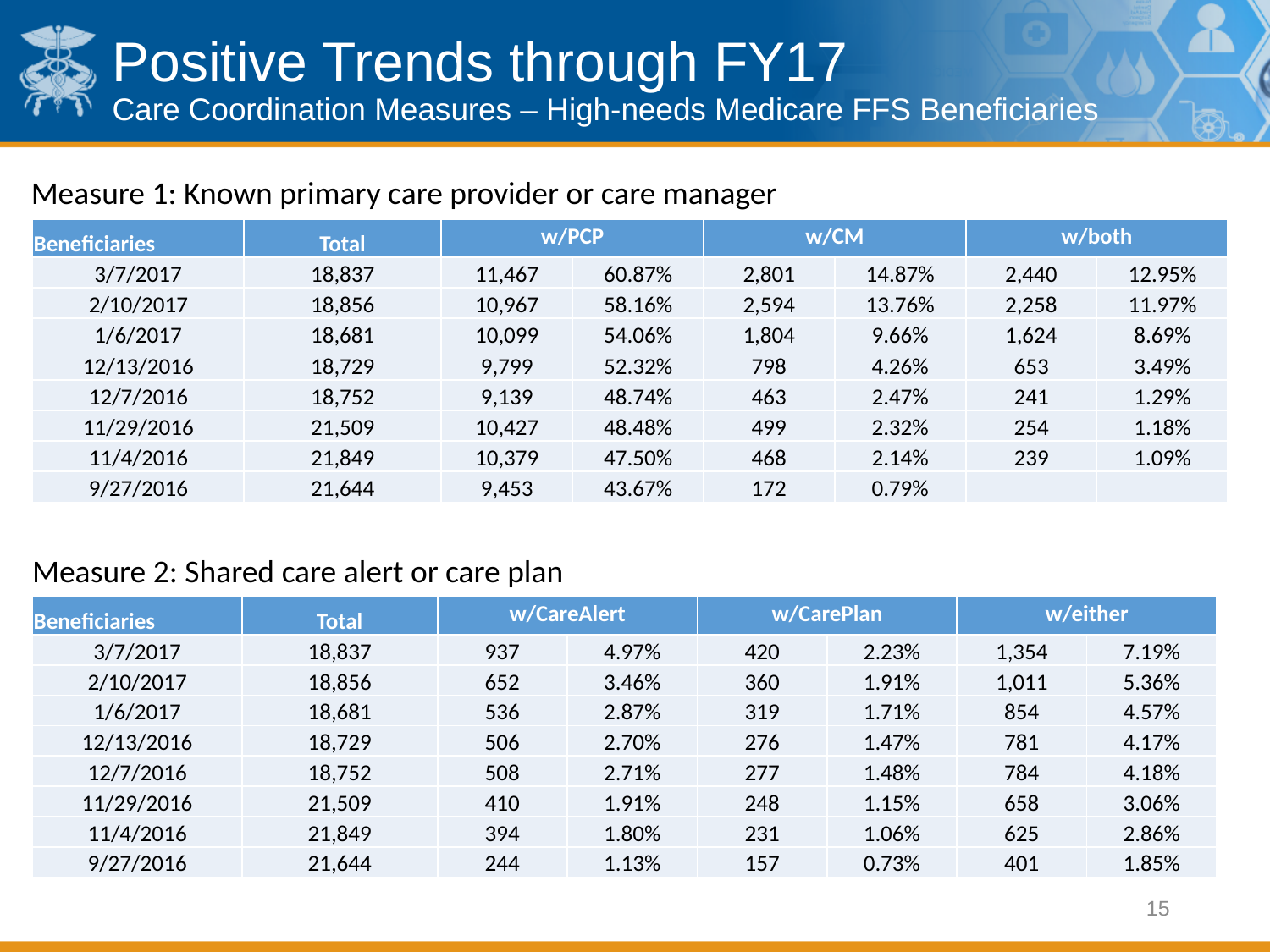

Positive Trends through FY17
Care Coordination Measures – High-needs Medicare FFS Beneficiaries
Measure 1: Known primary care provider or care manager
| Beneficiaries | Total | w/PCP |  | w/CM |  | w/both |  |
| --- | --- | --- | --- | --- | --- | --- | --- |
| 3/7/2017 | 18,837 | 11,467 | 60.87% | 2,801 | 14.87% | 2,440 | 12.95% |
| 2/10/2017 | 18,856 | 10,967 | 58.16% | 2,594 | 13.76% | 2,258 | 11.97% |
| 1/6/2017 | 18,681 | 10,099 | 54.06% | 1,804 | 9.66% | 1,624 | 8.69% |
| 12/13/2016 | 18,729 | 9,799 | 52.32% | 798 | 4.26% | 653 | 3.49% |
| 12/7/2016 | 18,752 | 9,139 | 48.74% | 463 | 2.47% | 241 | 1.29% |
| 11/29/2016 | 21,509 | 10,427 | 48.48% | 499 | 2.32% | 254 | 1.18% |
| 11/4/2016 | 21,849 | 10,379 | 47.50% | 468 | 2.14% | 239 | 1.09% |
| 9/27/2016 | 21,644 | 9,453 | 43.67% | 172 | 0.79% |  |  |
Measure 2: Shared care alert or care plan
| Beneficiaries | Total | w/CareAlert |  | w/CarePlan |  | w/either |  |
| --- | --- | --- | --- | --- | --- | --- | --- |
| 3/7/2017 | 18,837 | 937 | 4.97% | 420 | 2.23% | 1,354 | 7.19% |
| 2/10/2017 | 18,856 | 652 | 3.46% | 360 | 1.91% | 1,011 | 5.36% |
| 1/6/2017 | 18,681 | 536 | 2.87% | 319 | 1.71% | 854 | 4.57% |
| 12/13/2016 | 18,729 | 506 | 2.70% | 276 | 1.47% | 781 | 4.17% |
| 12/7/2016 | 18,752 | 508 | 2.71% | 277 | 1.48% | 784 | 4.18% |
| 11/29/2016 | 21,509 | 410 | 1.91% | 248 | 1.15% | 658 | 3.06% |
| 11/4/2016 | 21,849 | 394 | 1.80% | 231 | 1.06% | 625 | 2.86% |
| 9/27/2016 | 21,644 | 244 | 1.13% | 157 | 0.73% | 401 | 1.85% |
15